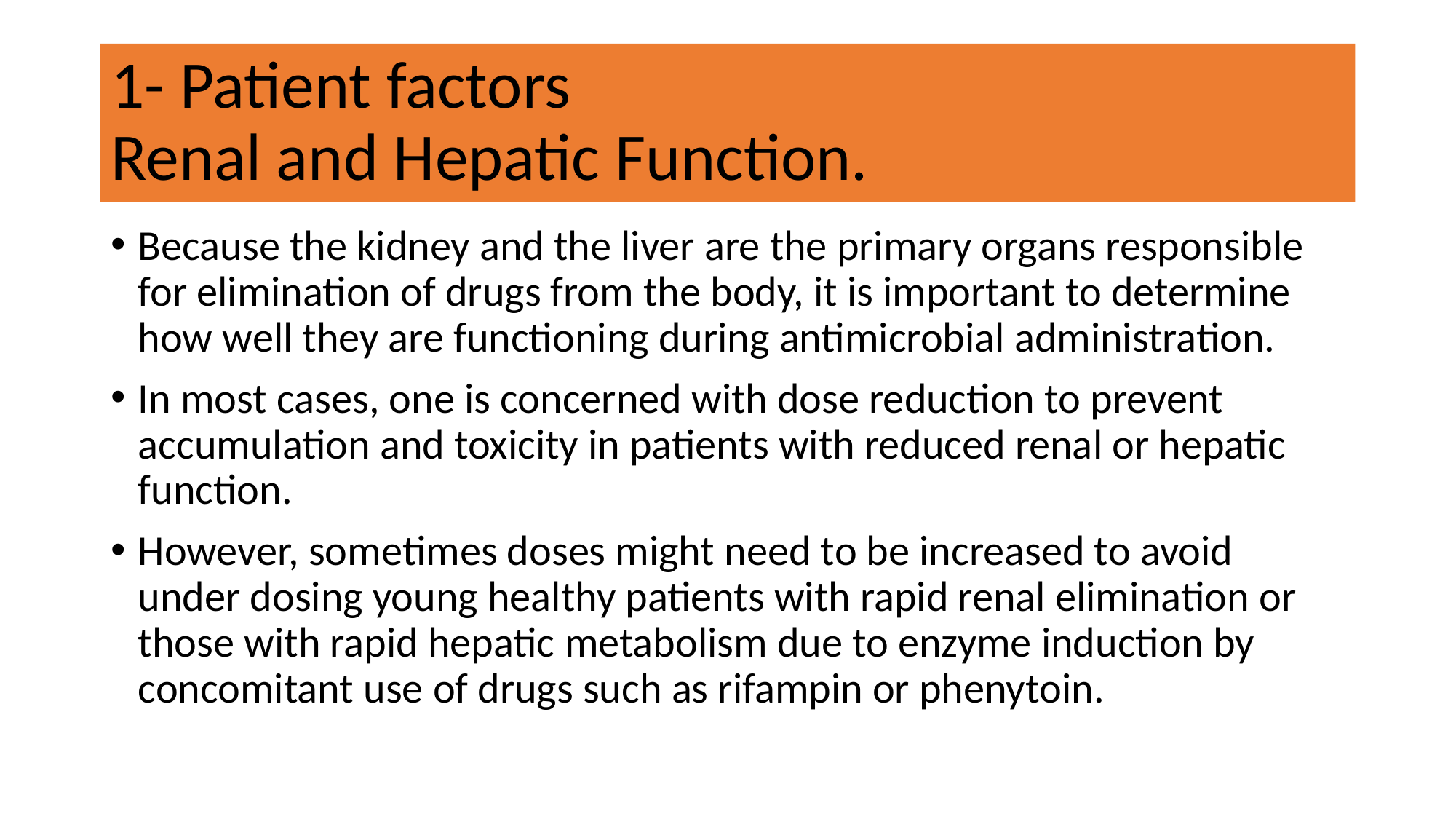

# 1- Patient factors Renal and Hepatic Function.
Because the kidney and the liver are the primary organs responsible for elimination of drugs from the body, it is important to determine how well they are functioning during antimicrobial administration.
In most cases, one is concerned with dose reduction to prevent accumulation and toxicity in patients with reduced renal or hepatic function.
However, sometimes doses might need to be increased to avoid under dosing young healthy patients with rapid renal elimination or those with rapid hepatic metabolism due to enzyme induction by concomitant use of drugs such as rifampin or phenytoin.